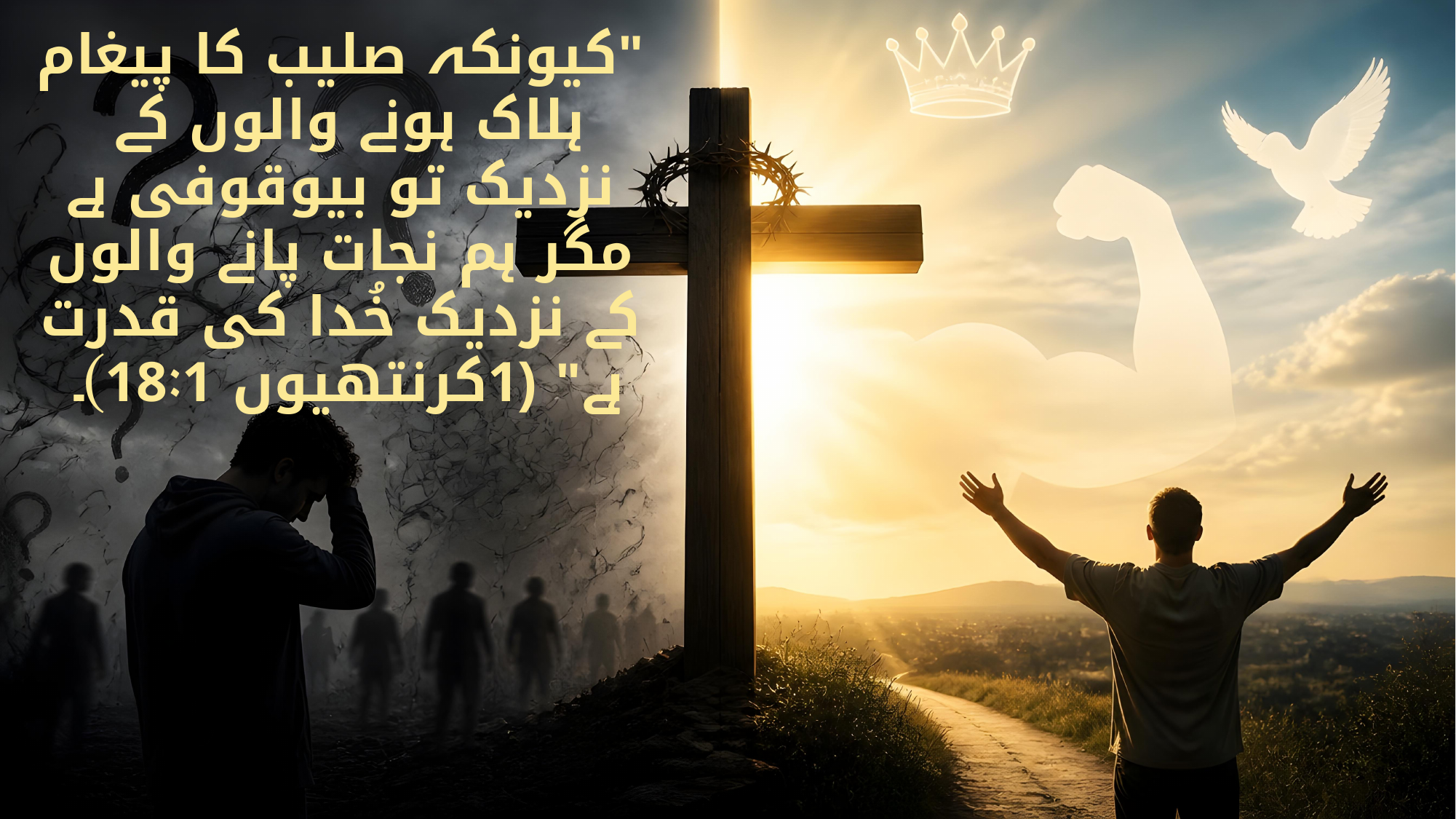

"کیونکہ صلیب کا پیغام ہلاک ہونے والوں کے  نزدیک تو بیوقوفی ہے مگر ہم نجات پانے والوں کے نزدیک خُدا کی قدرت ہے" (1کرنتھیوں 18:1)۔